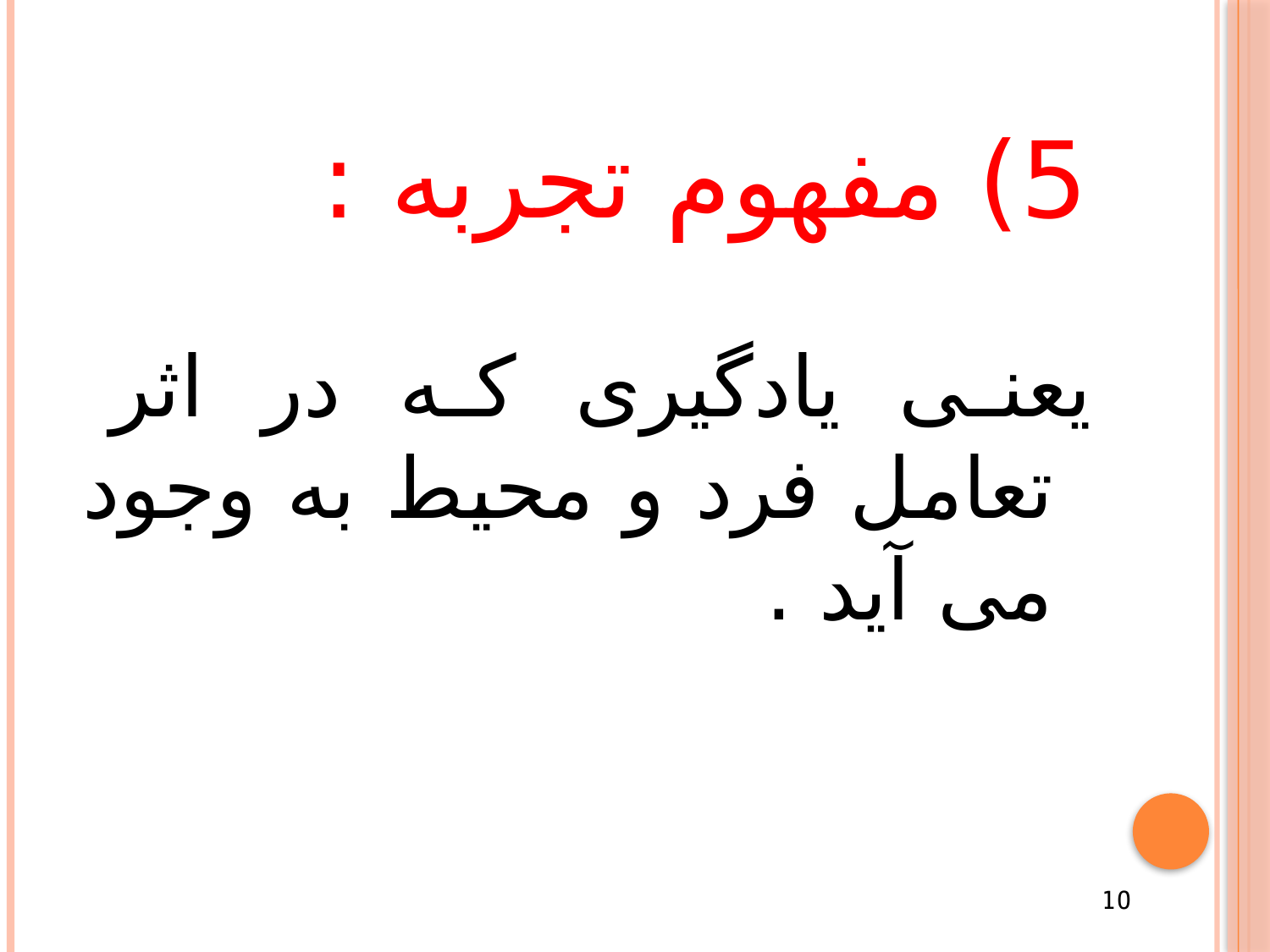

# 5) مفهوم تجربه :
یعنی یادگیری که در اثر تعامل فرد و محیط به وجود می آید .

10